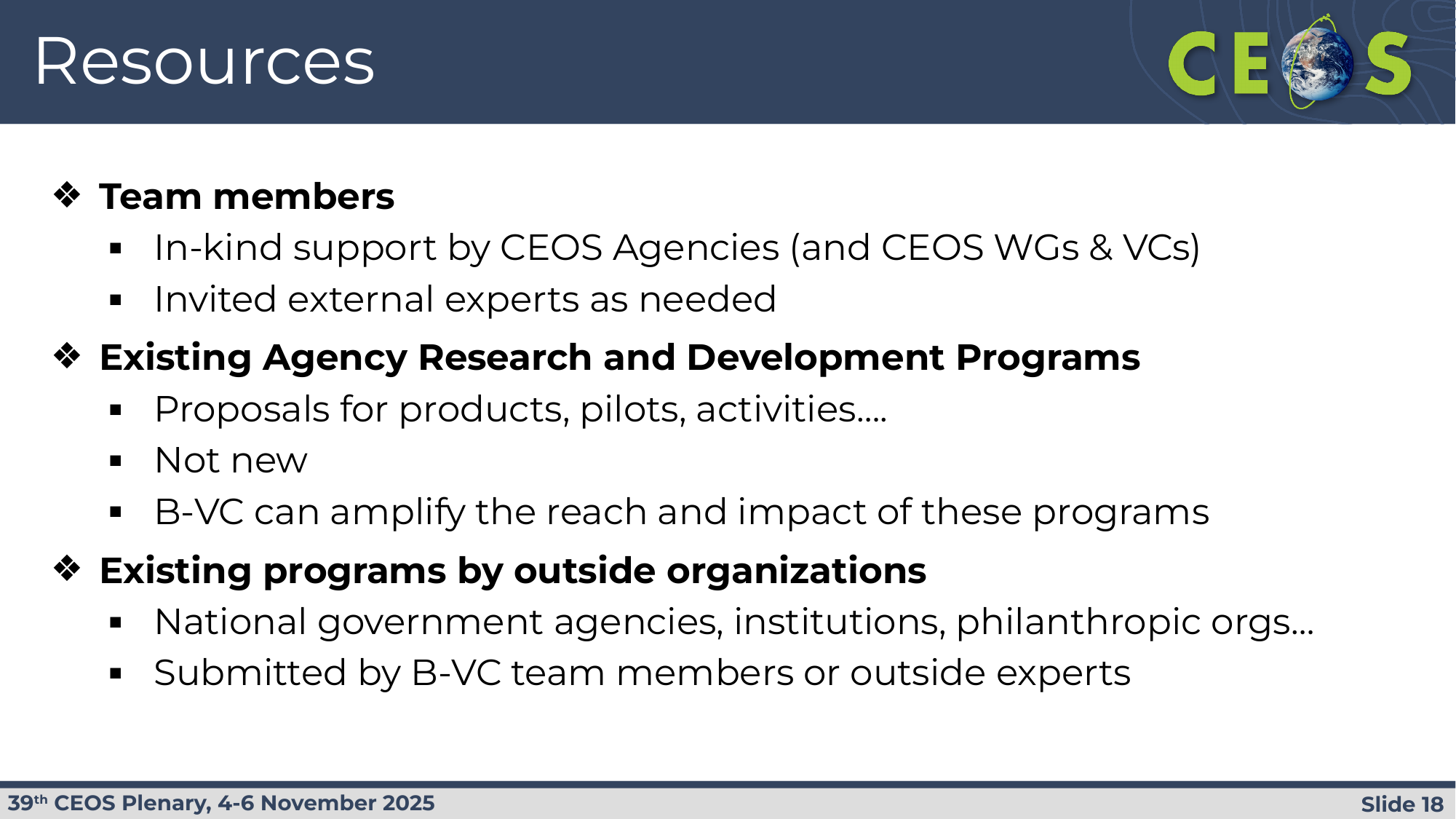

# Resources
Team members
In-kind support by CEOS Agencies (and CEOS WGs & VCs)
Invited external experts as needed
Existing Agency Research and Development Programs
Proposals for products, pilots, activities….
Not new
B-VC can amplify the reach and impact of these programs
Existing programs by outside organizations
National government agencies, institutions, philanthropic orgs…
Submitted by B-VC team members or outside experts